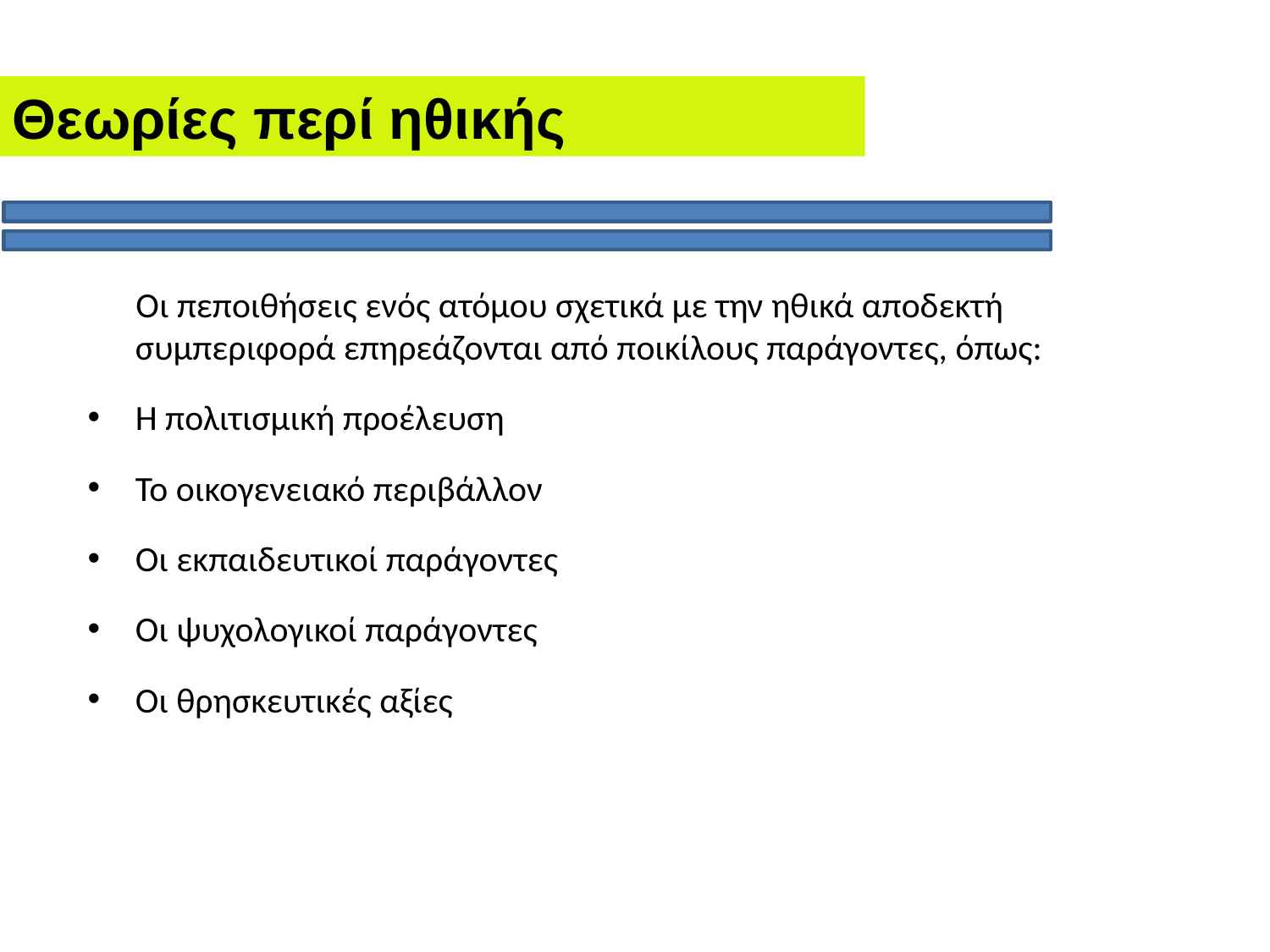

Θεωρίες περί ηθικής
      Οι πεποιθήσεις ενός ατόμου σχετικά με την ηθικά αποδεκτή συμπεριφορά επηρεάζονται από ποικίλους παράγοντες, όπως:
Η πολιτισμική προέλευση
Το οικογενειακό περιβάλλον
Οι εκπαιδευτικοί παράγοντες
Οι ψυχολογικοί παράγοντες
Οι θρησκευτικές αξίες